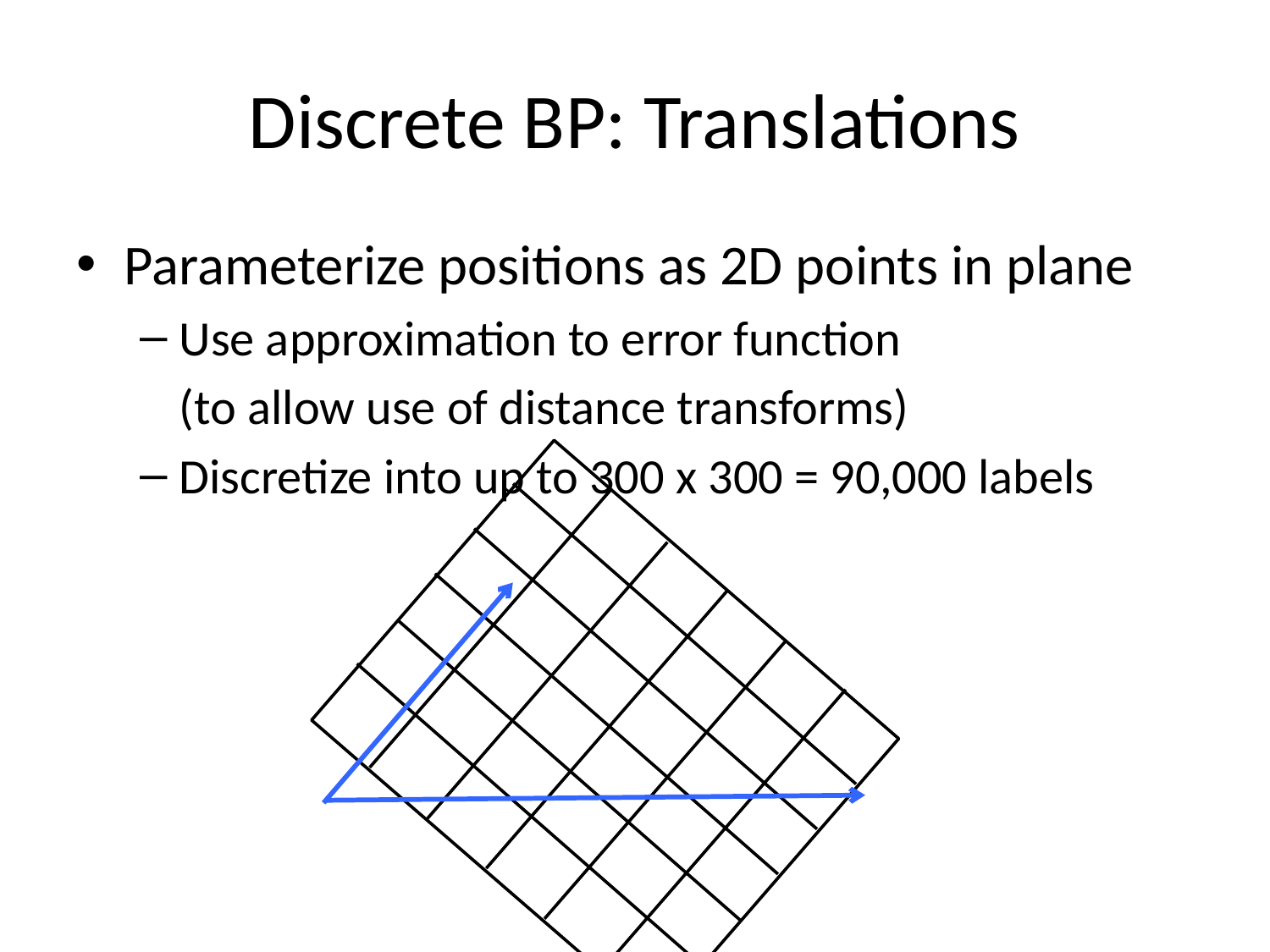

# Discrete BP: Translations
Parameterize positions as 2D points in plane
Use approximation to error function
	(to allow use of distance transforms)
Discretize into up to 300 x 300 = 90,000 labels